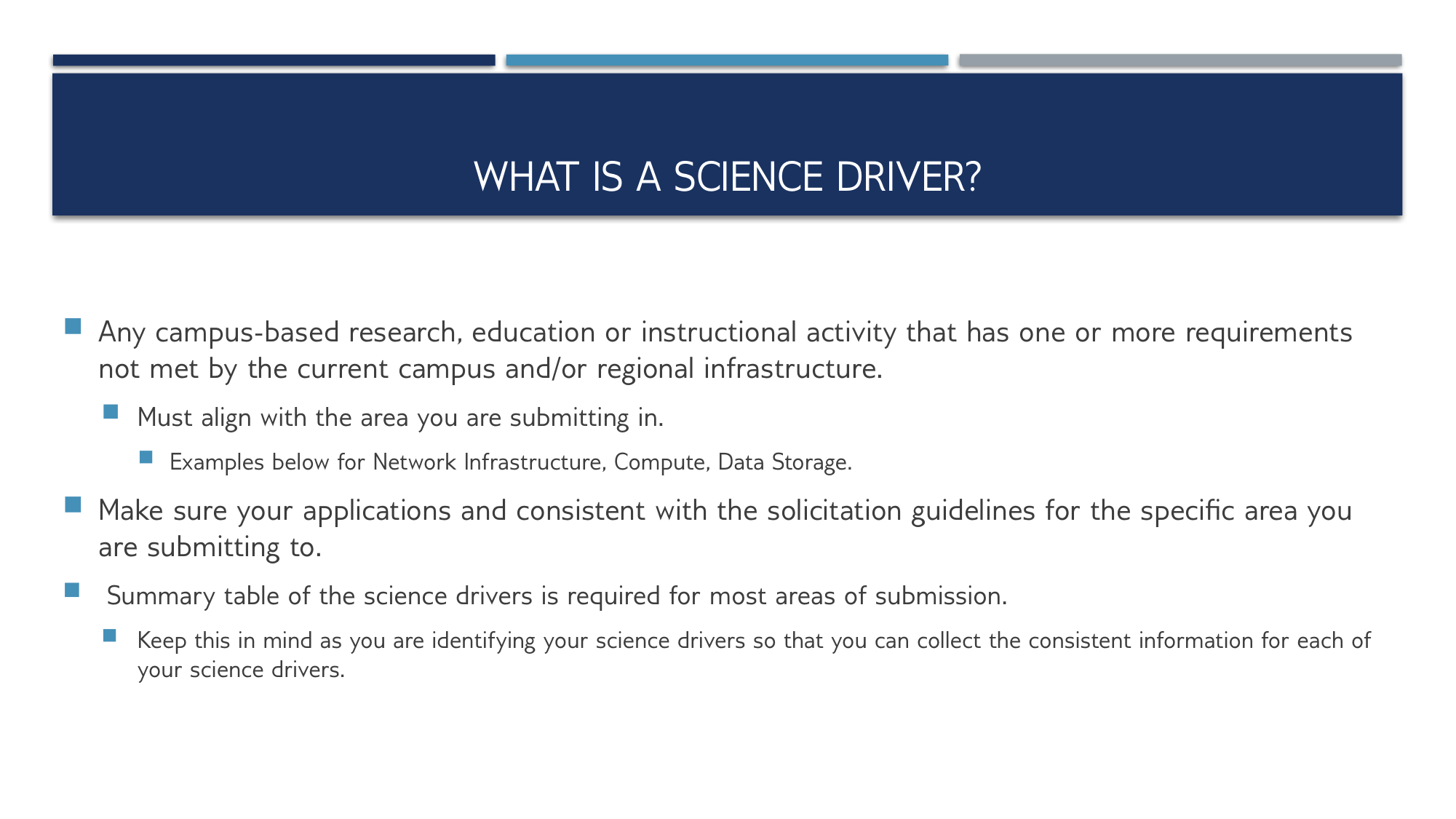

# What is a Science Driver?
Any campus-based research, education or instructional activity that has one or more requirements not met by the current campus and/or regional infrastructure.
Must align with the area you are submitting in.
Examples below for Network Infrastructure, Compute, Data Storage.
Make sure your applications and consistent with the solicitation guidelines for the specific area you are submitting to.
 Summary table of the science drivers is required for most areas of submission.
Keep this in mind as you are identifying your science drivers so that you can collect the consistent information for each of your science drivers.